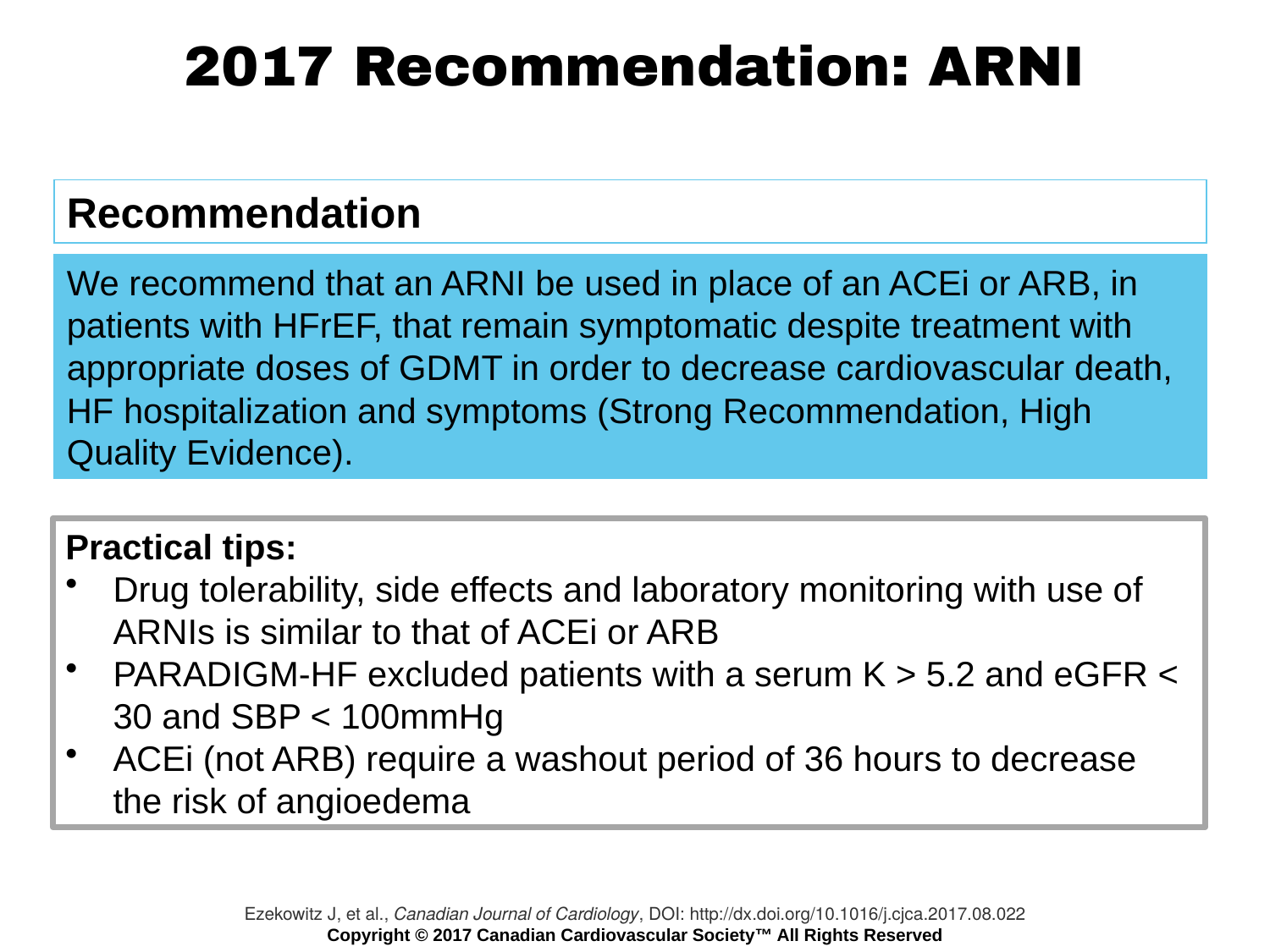

# 2017 Recommendation: ARNI
Recommendation
We recommend that an ARNI be used in place of an ACEi or ARB, in patients with HFrEF, that remain symptomatic despite treatment with appropriate doses of GDMT in order to decrease cardiovascular death, HF hospitalization and symptoms (Strong Recommendation, High Quality Evidence).
Practical tips:
Drug tolerability, side effects and laboratory monitoring with use of ARNIs is similar to that of ACEi or ARB
PARADIGM-HF excluded patients with a serum K > 5.2 and eGFR < 30 and SBP < 100mmHg
ACEi (not ARB) require a washout period of 36 hours to decrease the risk of angioedema